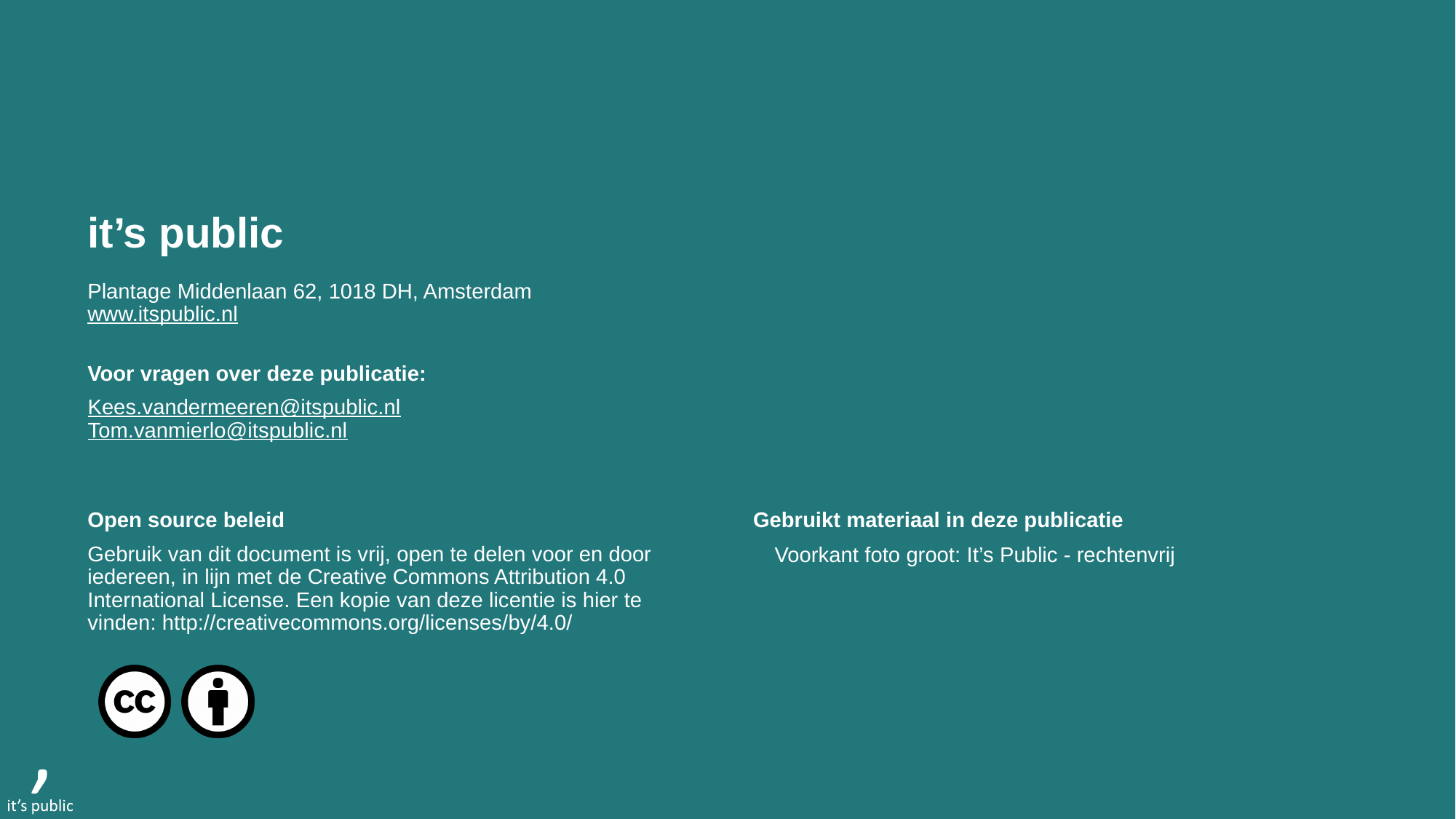

Kees.vandermeeren@itspublic.nl
Tom.vanmierlo@itspublic.nl

Voorkant foto groot: It’s Public - rechtenvrij